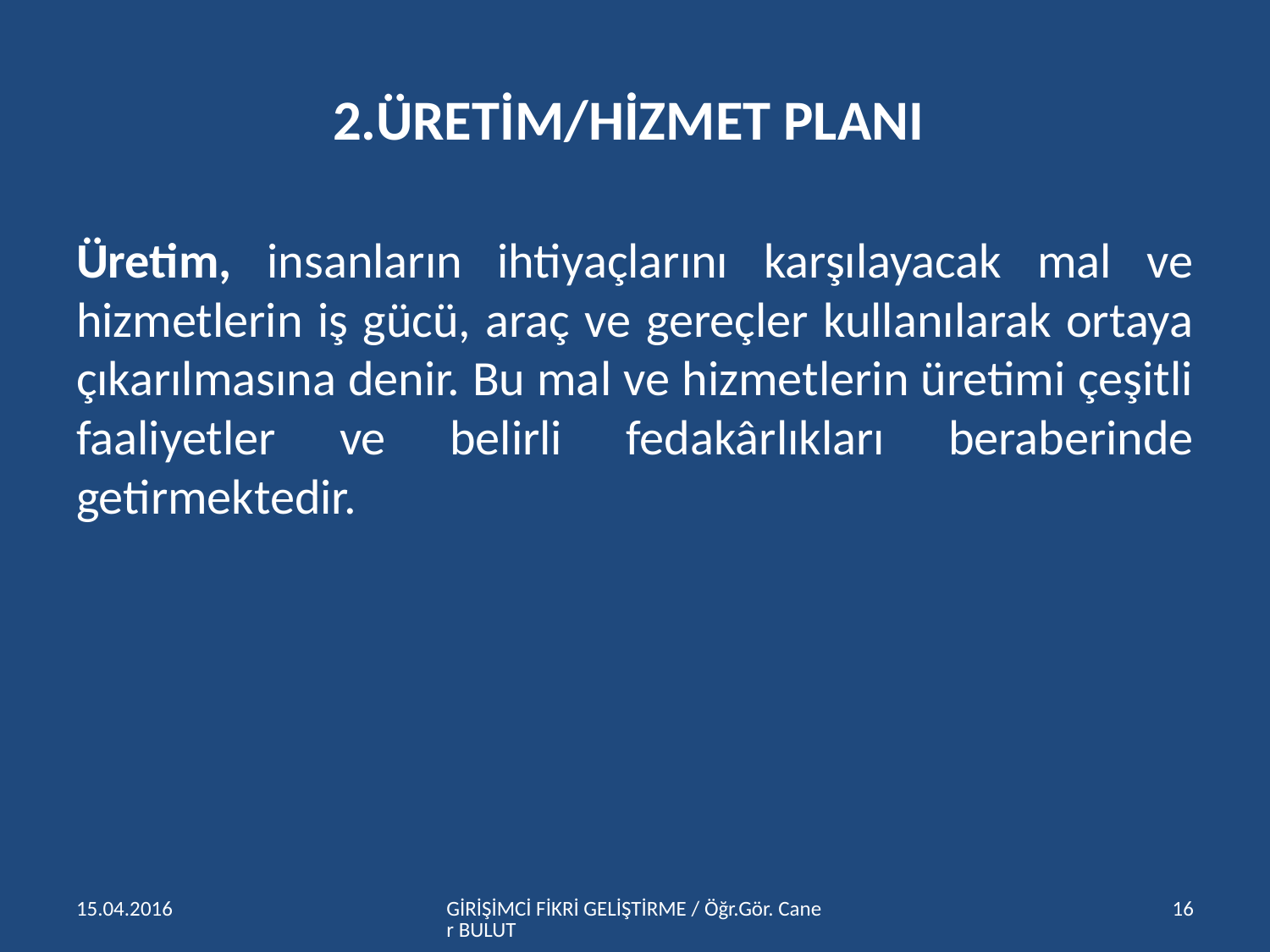

# 2.ÜRETİM/HİZMET PLANI
Üretim, insanların ihtiyaçlarını karşılayacak mal ve hizmetlerin iş gücü, araç ve gereçler kullanılarak ortaya çıkarılmasına denir. Bu mal ve hizmetlerin üretimi çeşitli faaliyetler ve belirli fedakârlıkları beraberinde getirmektedir.
15.04.2016
GİRİŞİMCİ FİKRİ GELİŞTİRME / Öğr.Gör. Caner BULUT
16